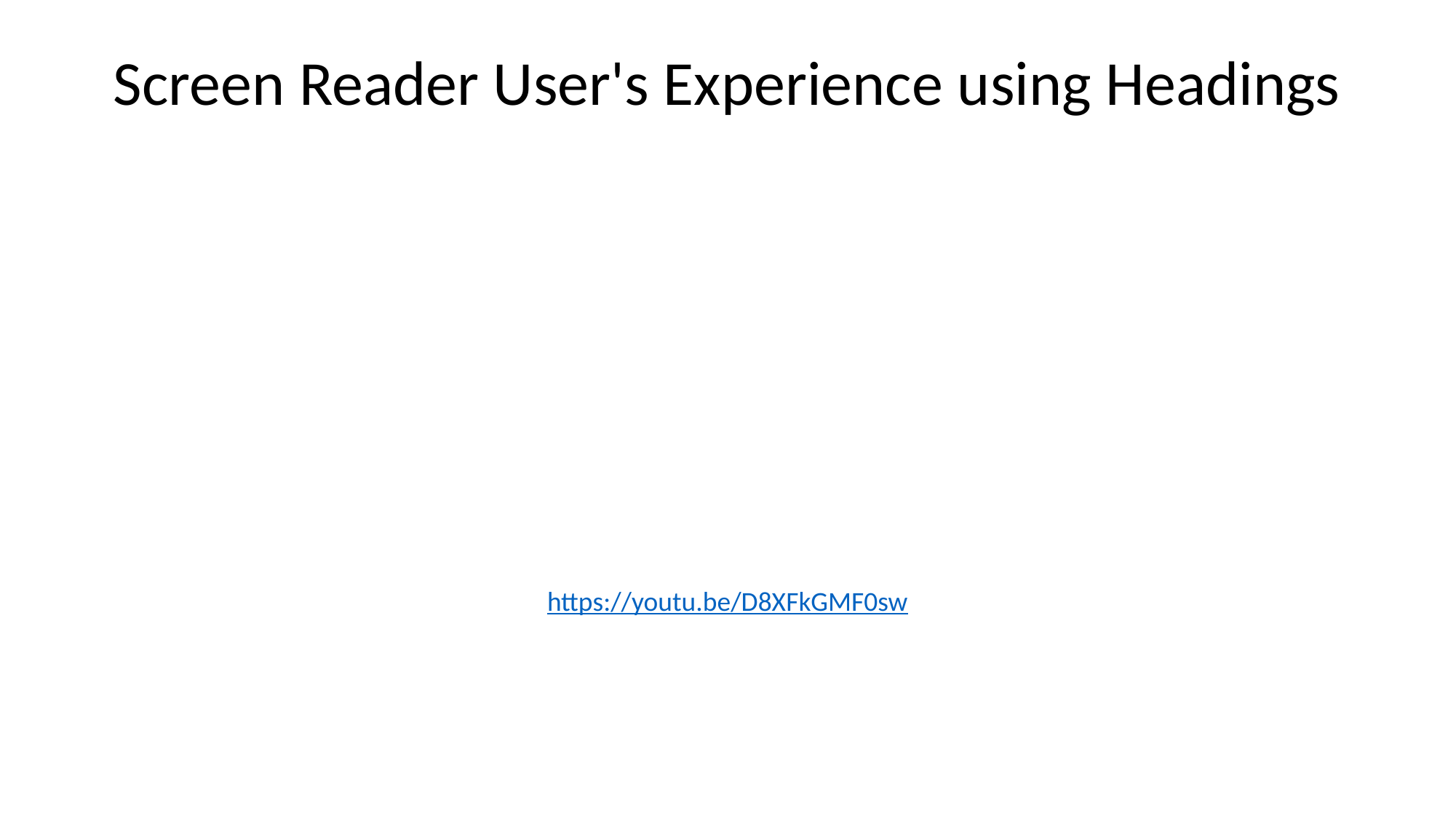

# Screen Reader User's Experience using Headings
https://youtu.be/D8XFkGMF0sw